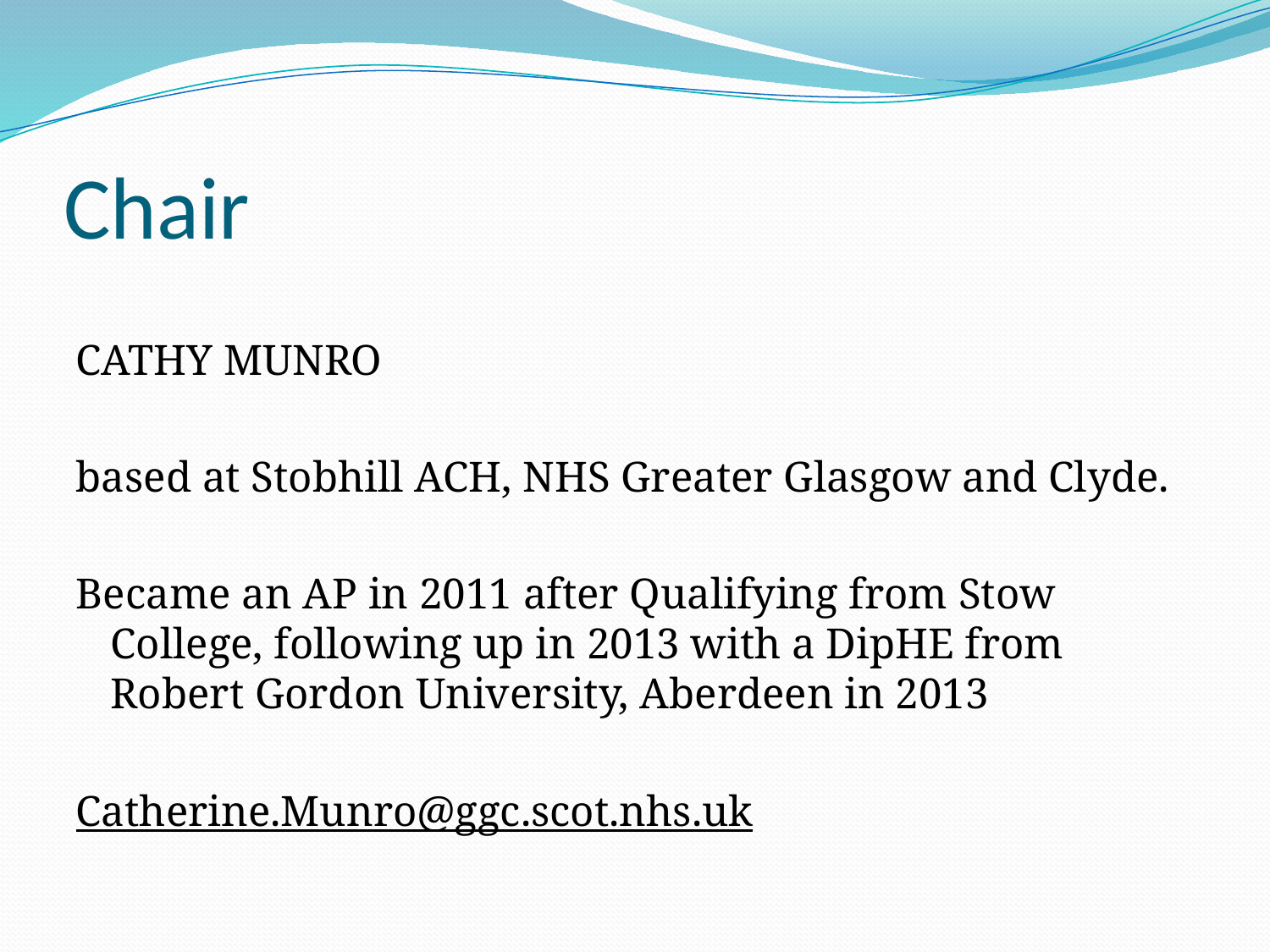

# Chair

CATHY MUNRO

based at Stobhill ACH, NHS Greater Glasgow and Clyde.

Became an AP in 2011 after Qualifying from Stow College, following up in 2013 with a DipHE from Robert Gordon University, Aberdeen in 2013

Catherine.Munro@ggc.scot.nhs.uk